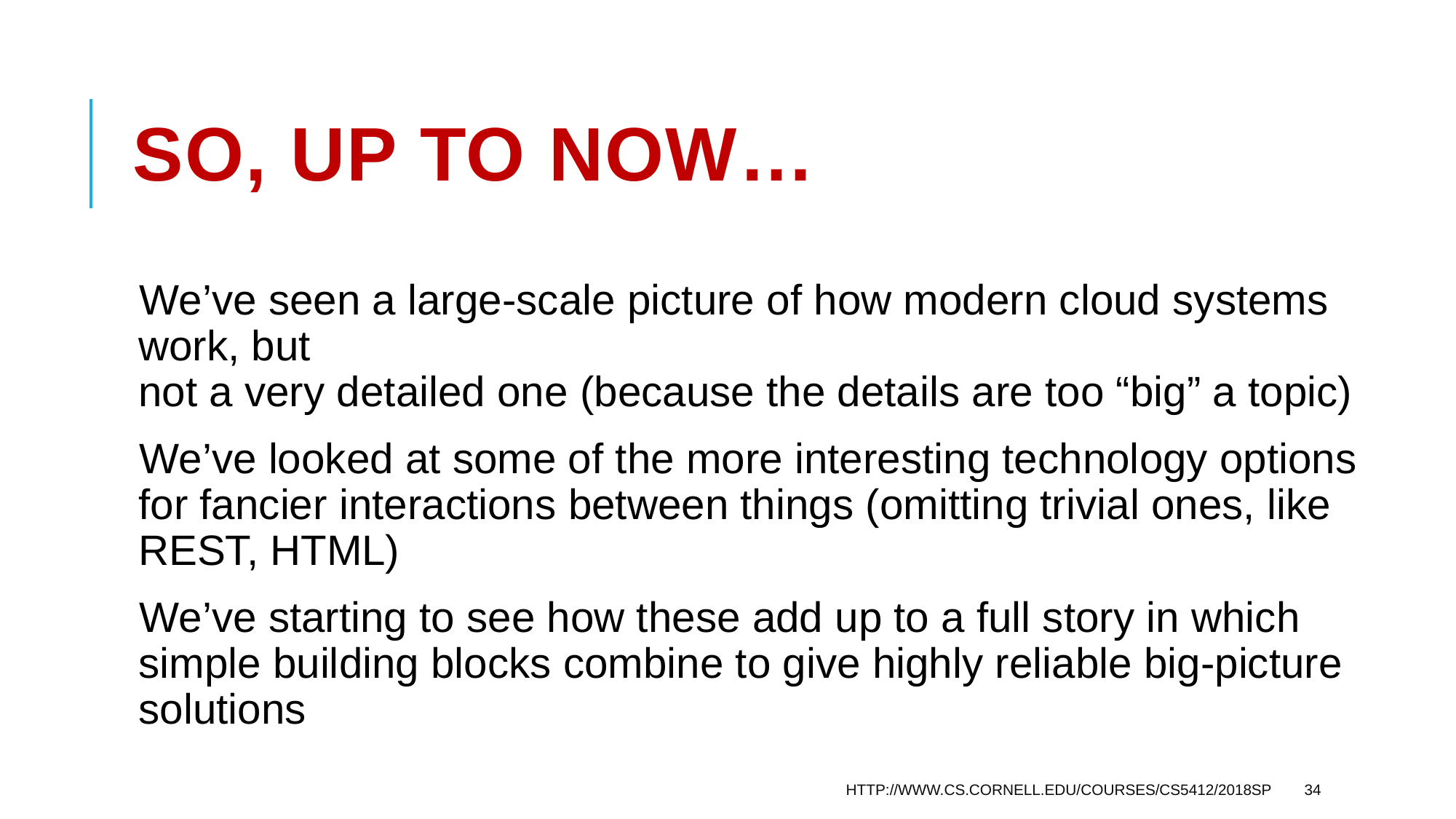

# So, up to now…
We’ve seen a large-scale picture of how modern cloud systems work, but
not a very detailed one (because the details are too “big” a topic)
We’ve looked at some of the more interesting technology options for fancier interactions between things (omitting trivial ones, like REST, HTML)
We’ve starting to see how these add up to a full story in which simple building blocks combine to give highly reliable big-picture solutions
http://www.cs.cornell.edu/courses/cs5412/2018sp
34